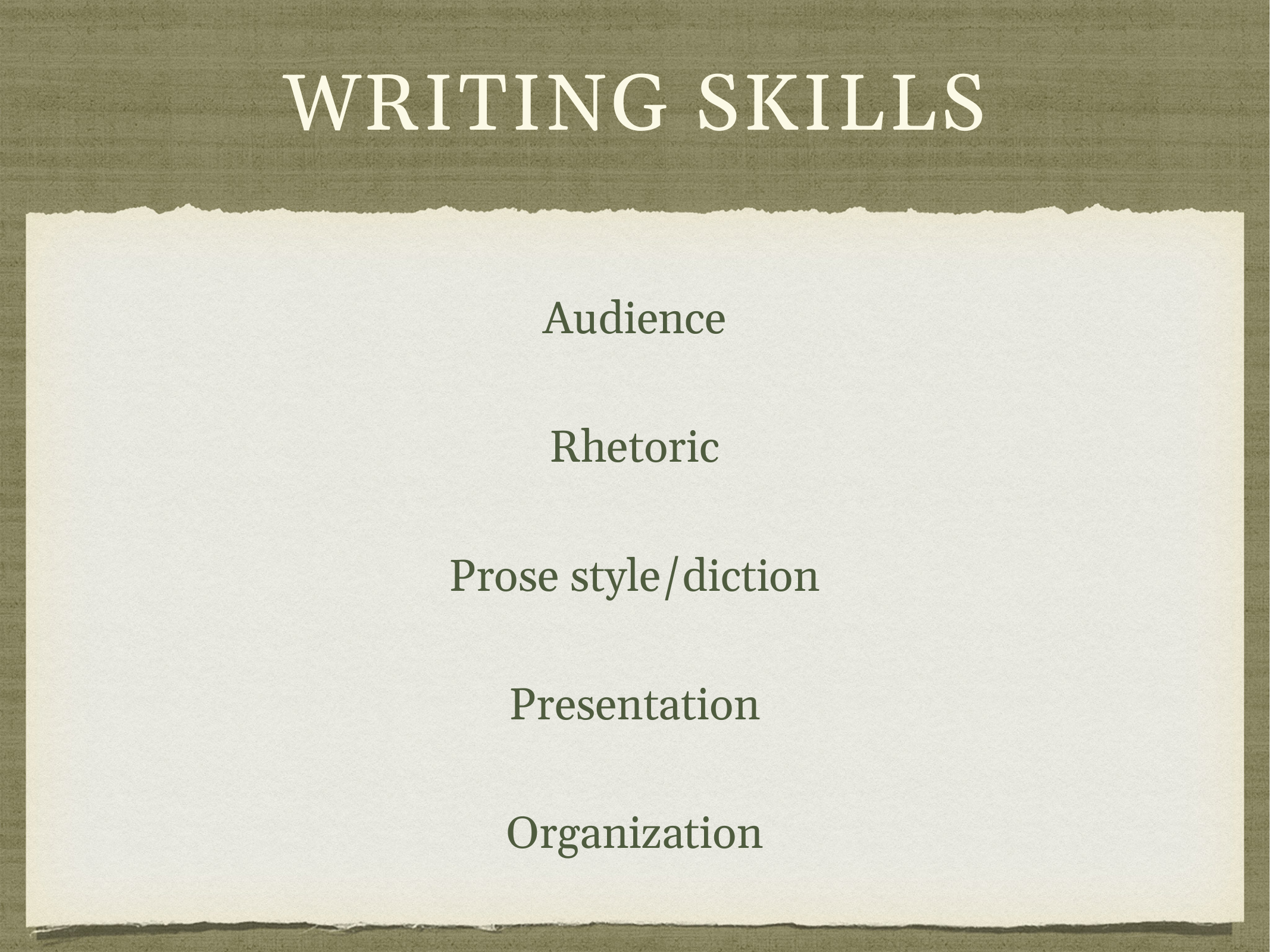

# Writing Skills
Audience
Rhetoric
Prose style/diction
Presentation
Organization